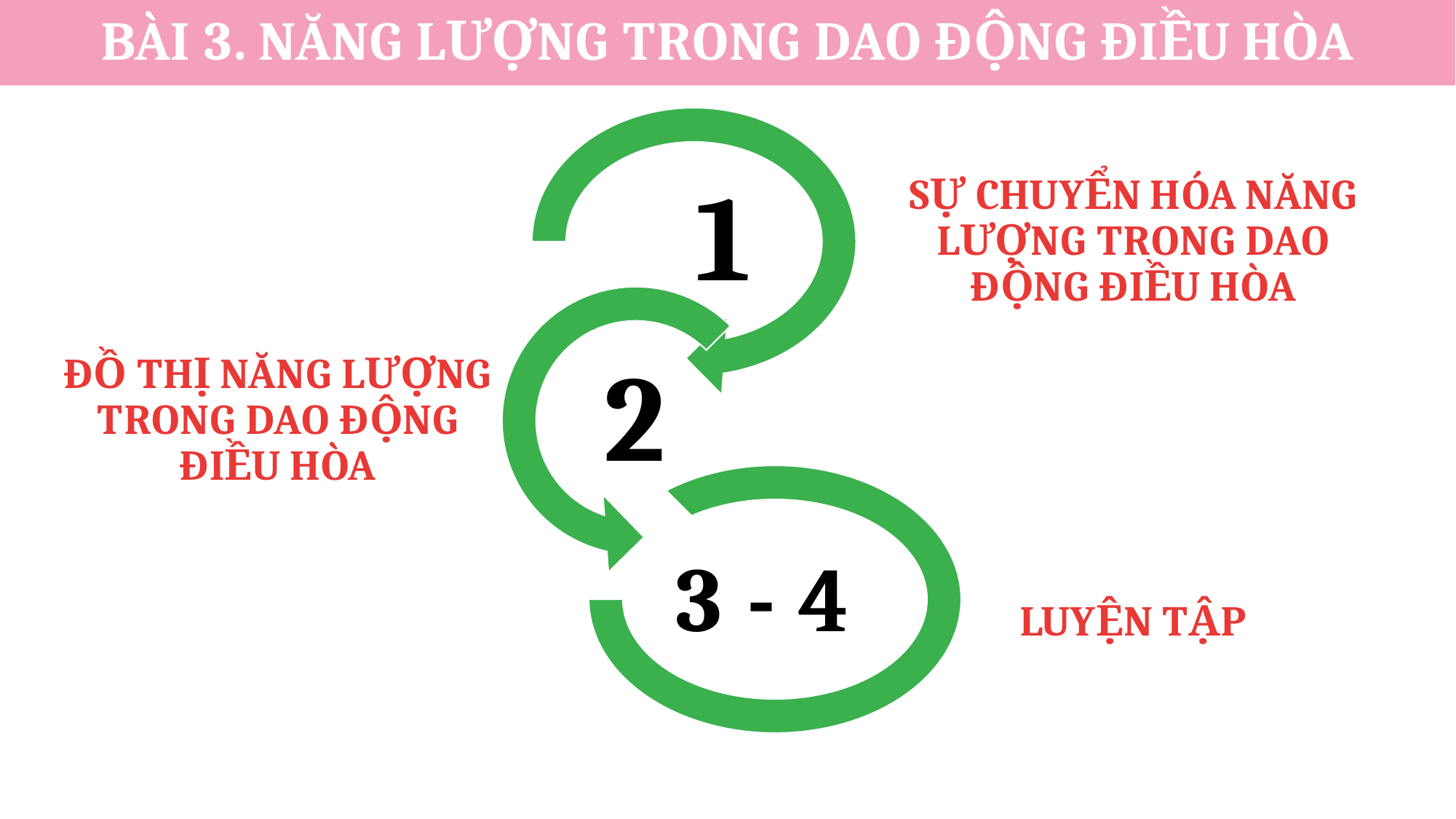

BÀI 3. NĂNG LƯỢNG TRONG DAO ĐỘNG ĐIỀU HÒA

SỰ CHUYỂN HÓA NĂNG LƯỢNG TRONG DAO ĐỘNG ĐIỀU HÒA
1

ĐỒ THỊ NĂNG LƯỢNG TRONG DAO ĐỘNG ĐIỀU HÒA
2

3 - 4
LUYỆN TẬP